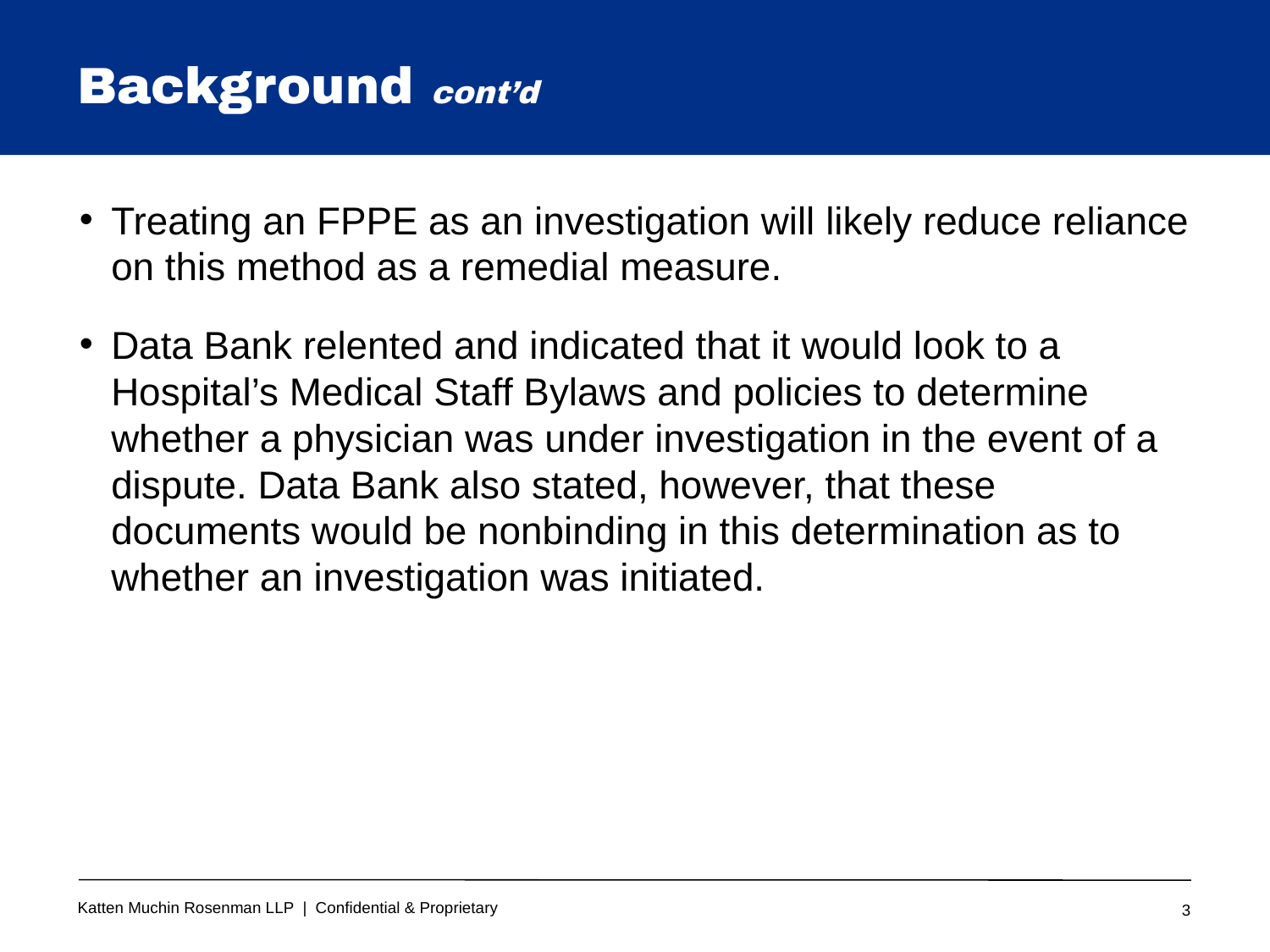

# Background cont’d
Treating an FPPE as an investigation will likely reduce reliance on this method as a remedial measure.
Data Bank relented and indicated that it would look to a Hospital’s Medical Staff Bylaws and policies to determine whether a physician was under investigation in the event of a dispute. Data Bank also stated, however, that these documents would be nonbinding in this determination as to whether an investigation was initiated.

3